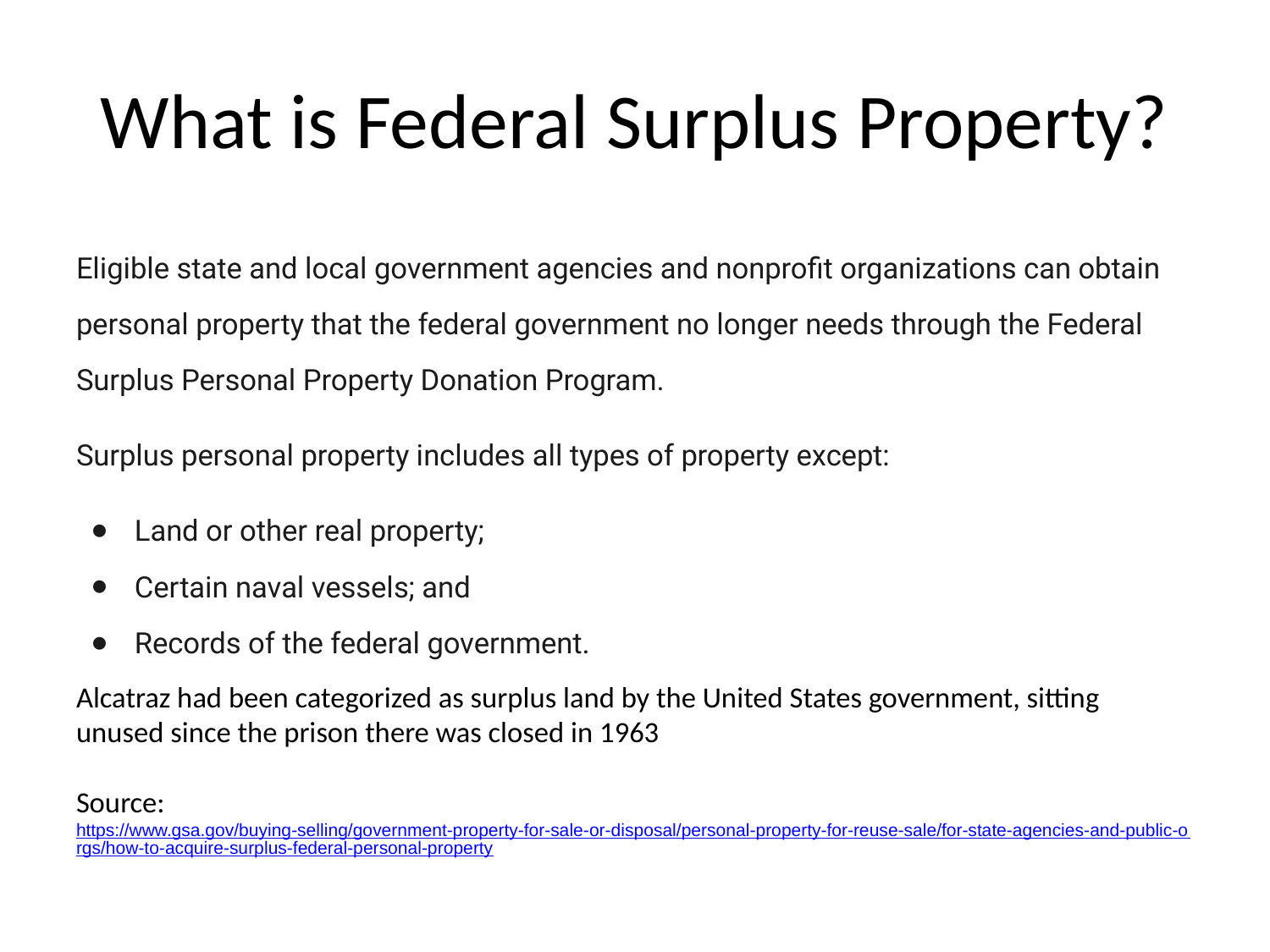

# What is Federal Surplus Property?
Eligible state and local government agencies and nonprofit organizations can obtain personal property that the federal government no longer needs through the Federal Surplus Personal Property Donation Program.
Surplus personal property includes all types of property except:
Land or other real property;
Certain naval vessels; and
Records of the federal government.
Alcatraz had been categorized as surplus land by the United States government, sitting unused since the prison there was closed in 1963

Source: https://www.gsa.gov/buying-selling/government-property-for-sale-or-disposal/personal-property-for-reuse-sale/for-state-agencies-and-public-orgs/how-to-acquire-surplus-federal-personal-property